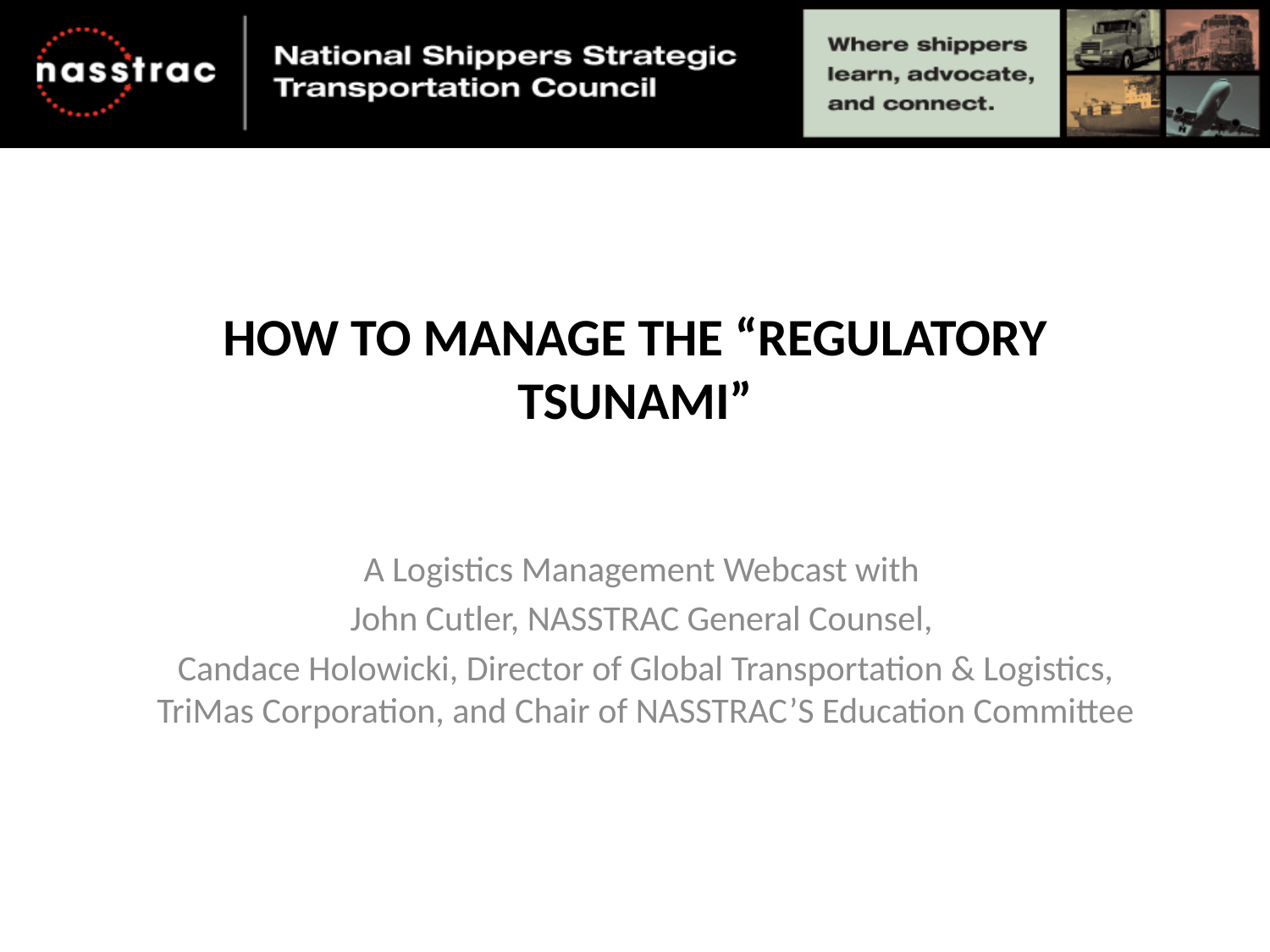

# HOW TO MANAGE THE “REGULATORY TSUNAMI”
A Logistics Management Webcast with
John Cutler, NASSTRAC General Counsel,
Candace Holowicki, Director of Global Transportation & Logistics, TriMas Corporation, and Chair of NASSTRAC’S Education Committee